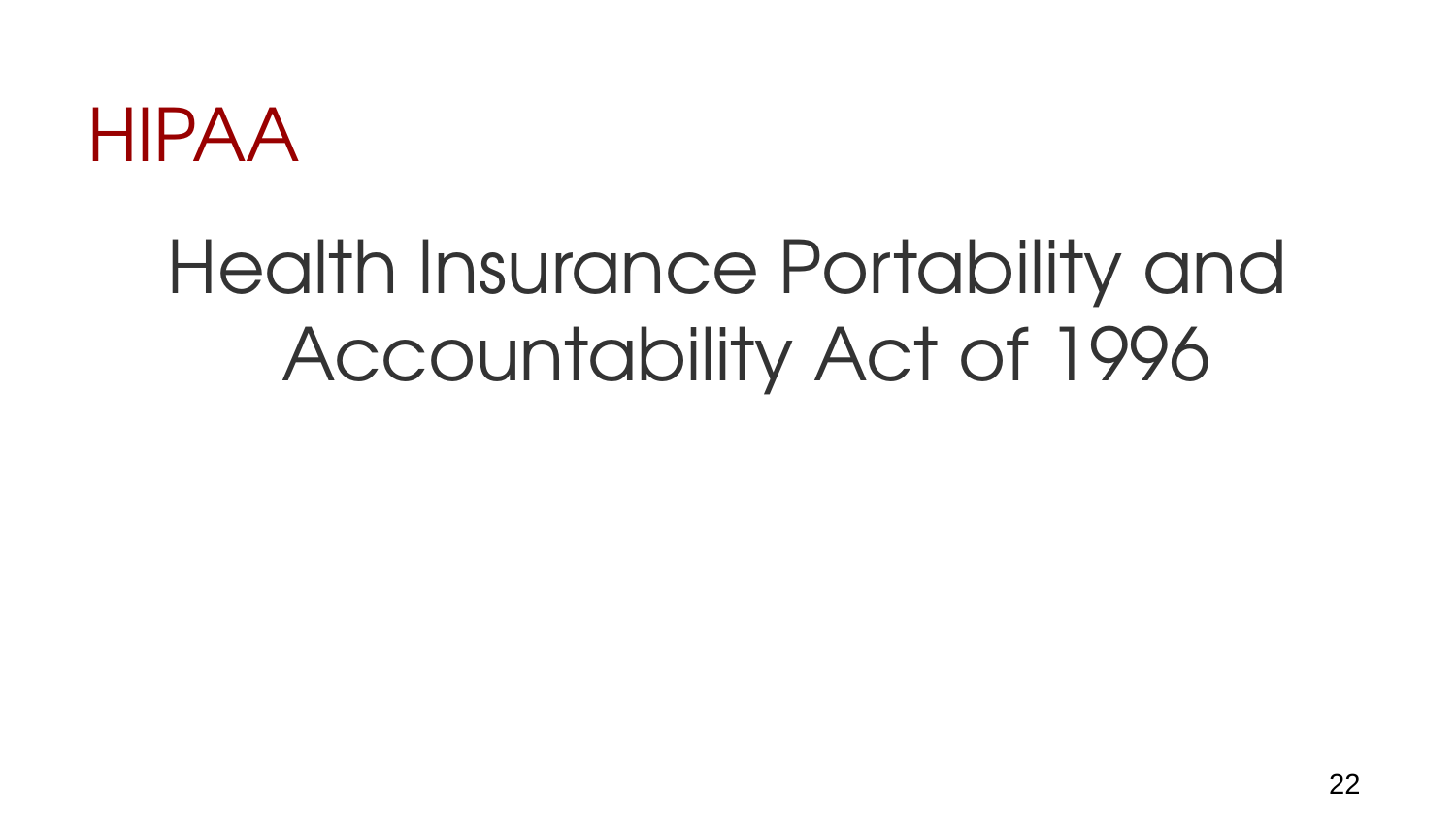

# HIPAA
Health Insurance Portability and Accountability Act of 1996

22